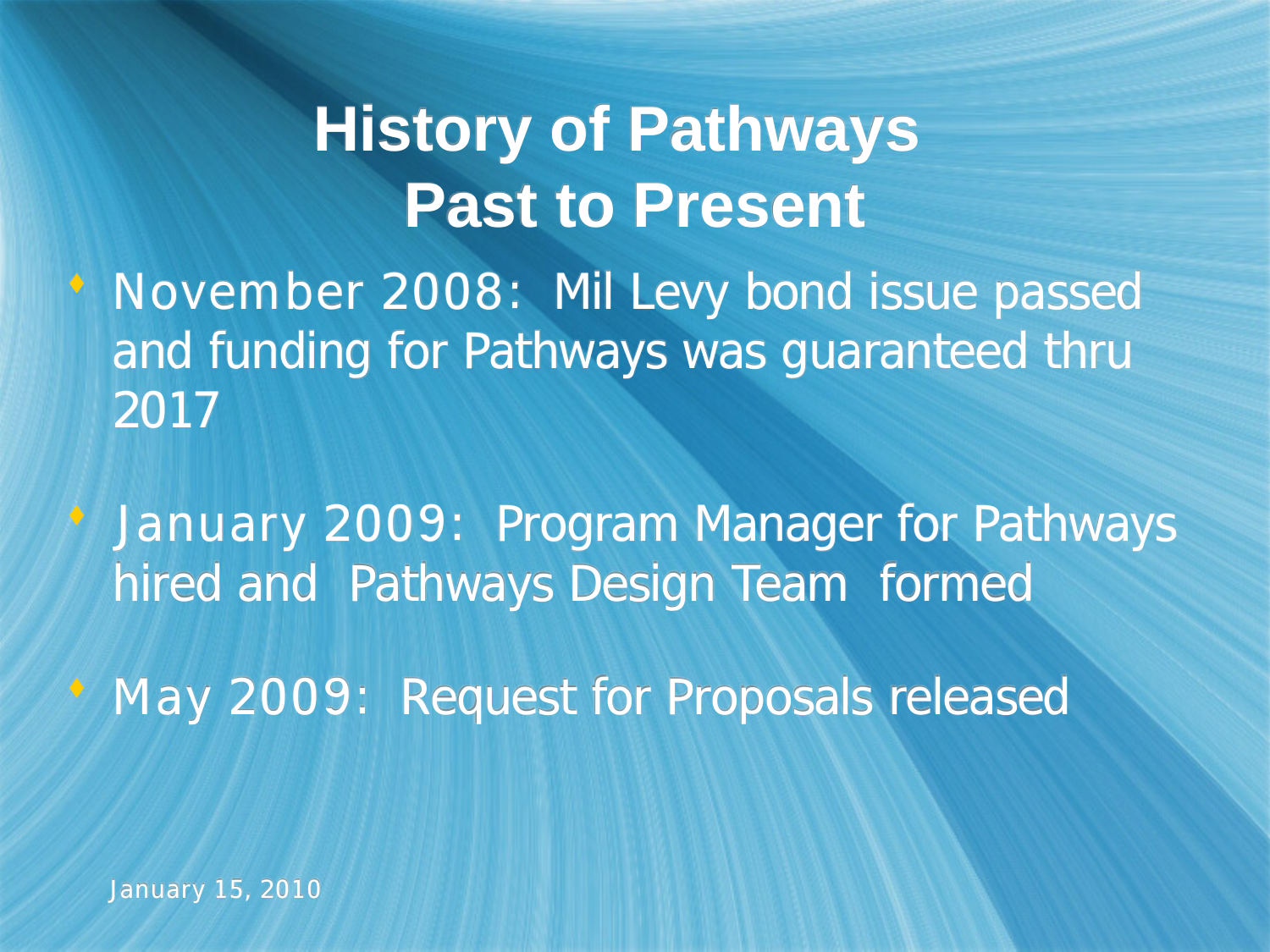

# History of Pathways Past to Present
November 2008:  Mil Levy bond issue passed and funding for Pathways was guaranteed thru 2017

January 2009:  Program Manager for Pathways hired and  Pathways Design Team  formed

May 2009:  Request for Proposals released

January 15, 2010